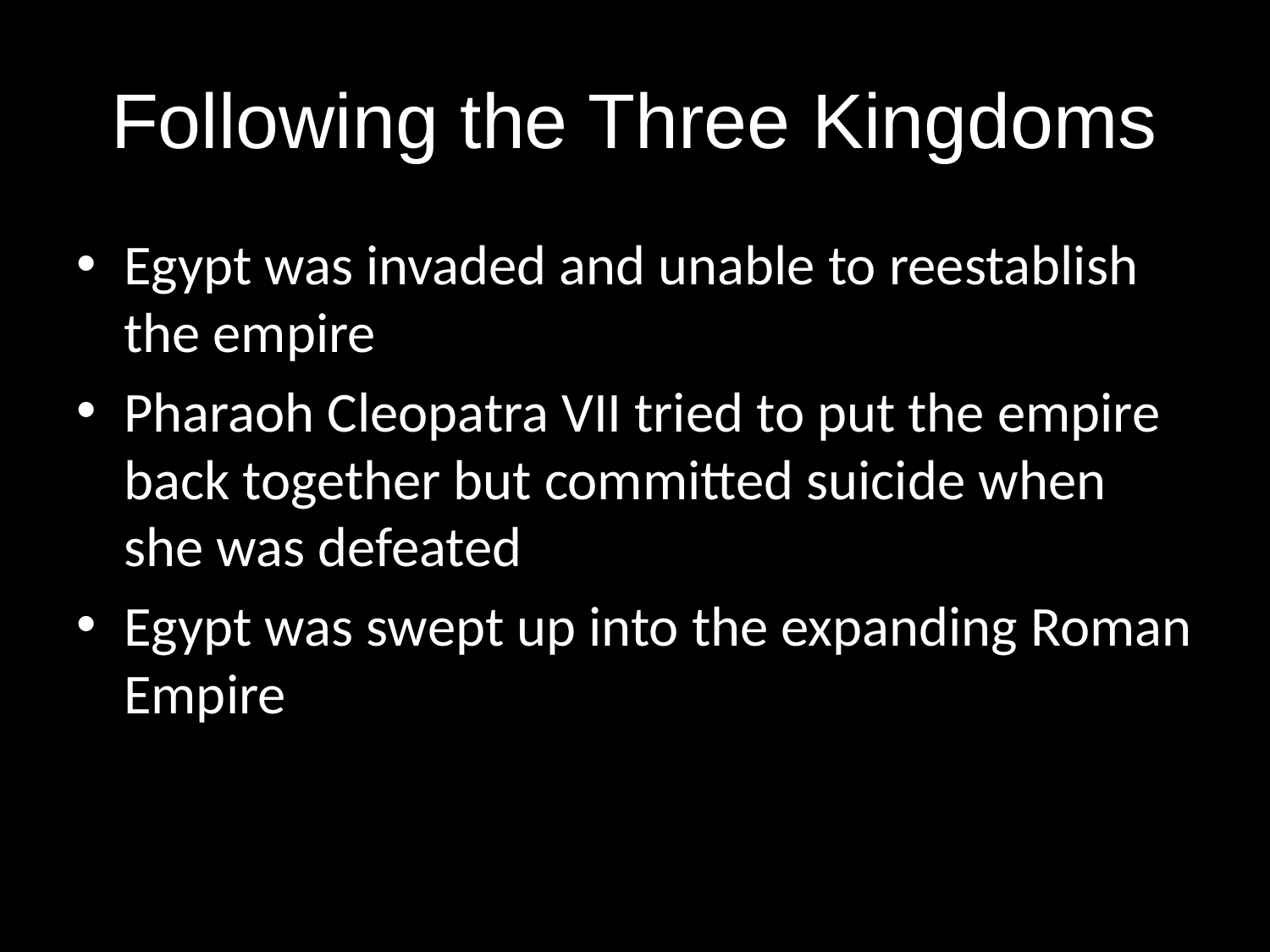

# Following the Three Kingdoms
Egypt was invaded and unable to reestablish the empire
Pharaoh Cleopatra VII tried to put the empire back together but committed suicide when she was defeated
Egypt was swept up into the expanding Roman Empire